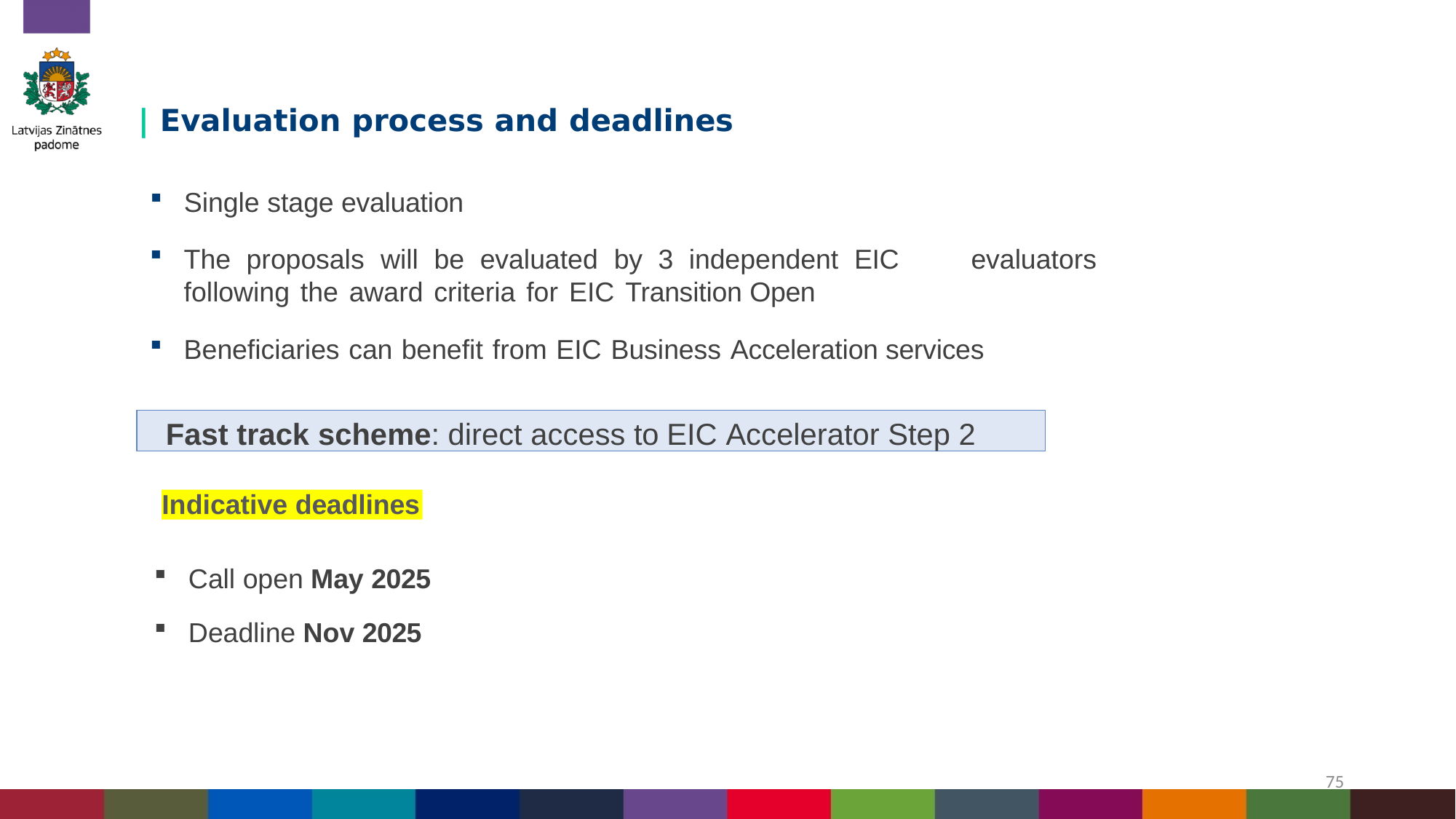

| Evaluation process and deadlines

Single stage evaluation
The proposals will be evaluated by 3 independent EIC 	evaluators following the award criteria for EIC Transition Open
Beneficiaries can benefit from EIC Business Acceleration services

Fast track scheme: direct access to EIC Accelerator Step 2
Indicative deadlines
Call open May 2025
Deadline Nov 2025
75